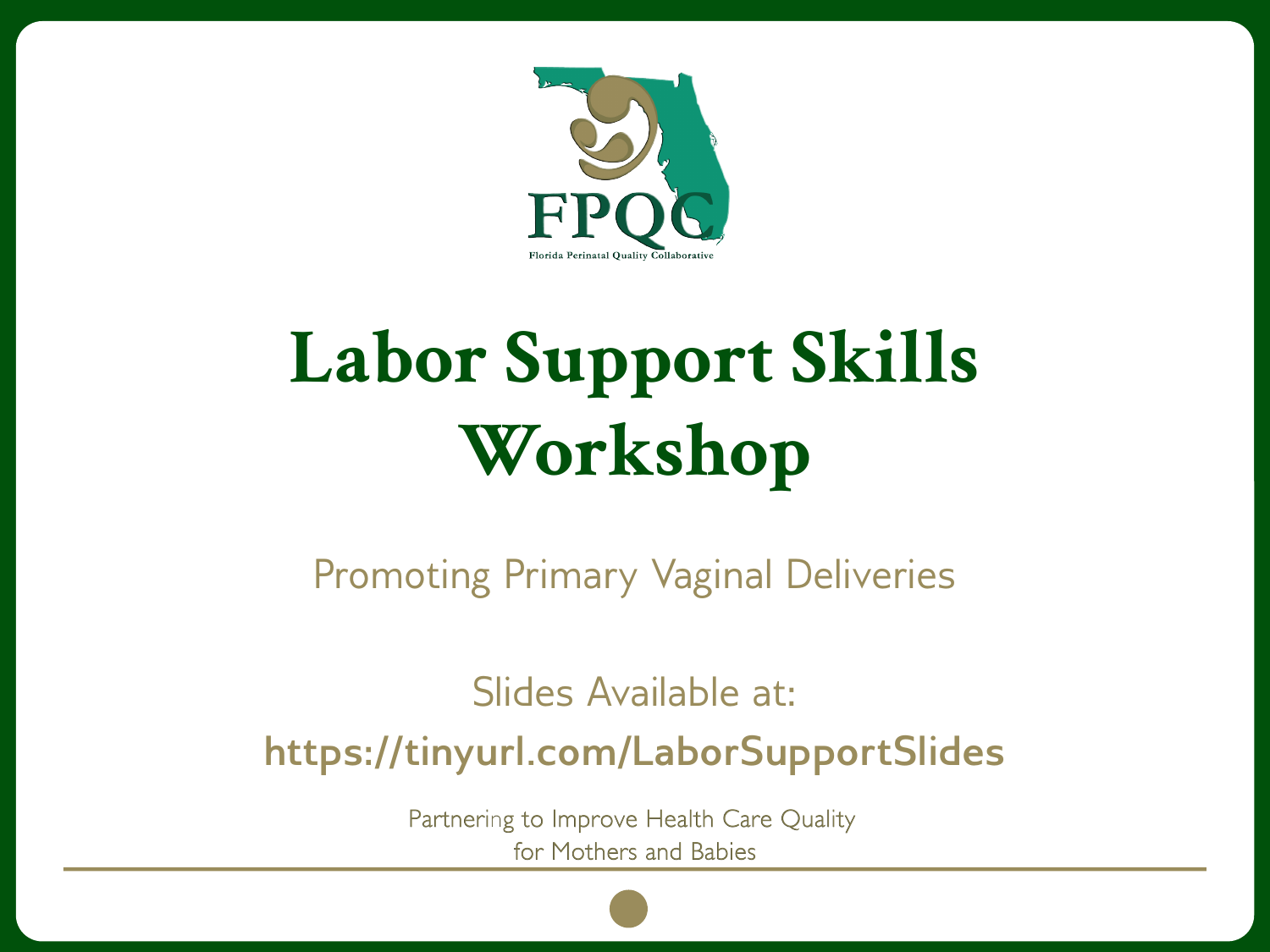

# Labor Support Skills Workshop
Promoting Primary Vaginal Deliveries

Slides Available at:
https://tinyurl.com/LaborSupportSlides